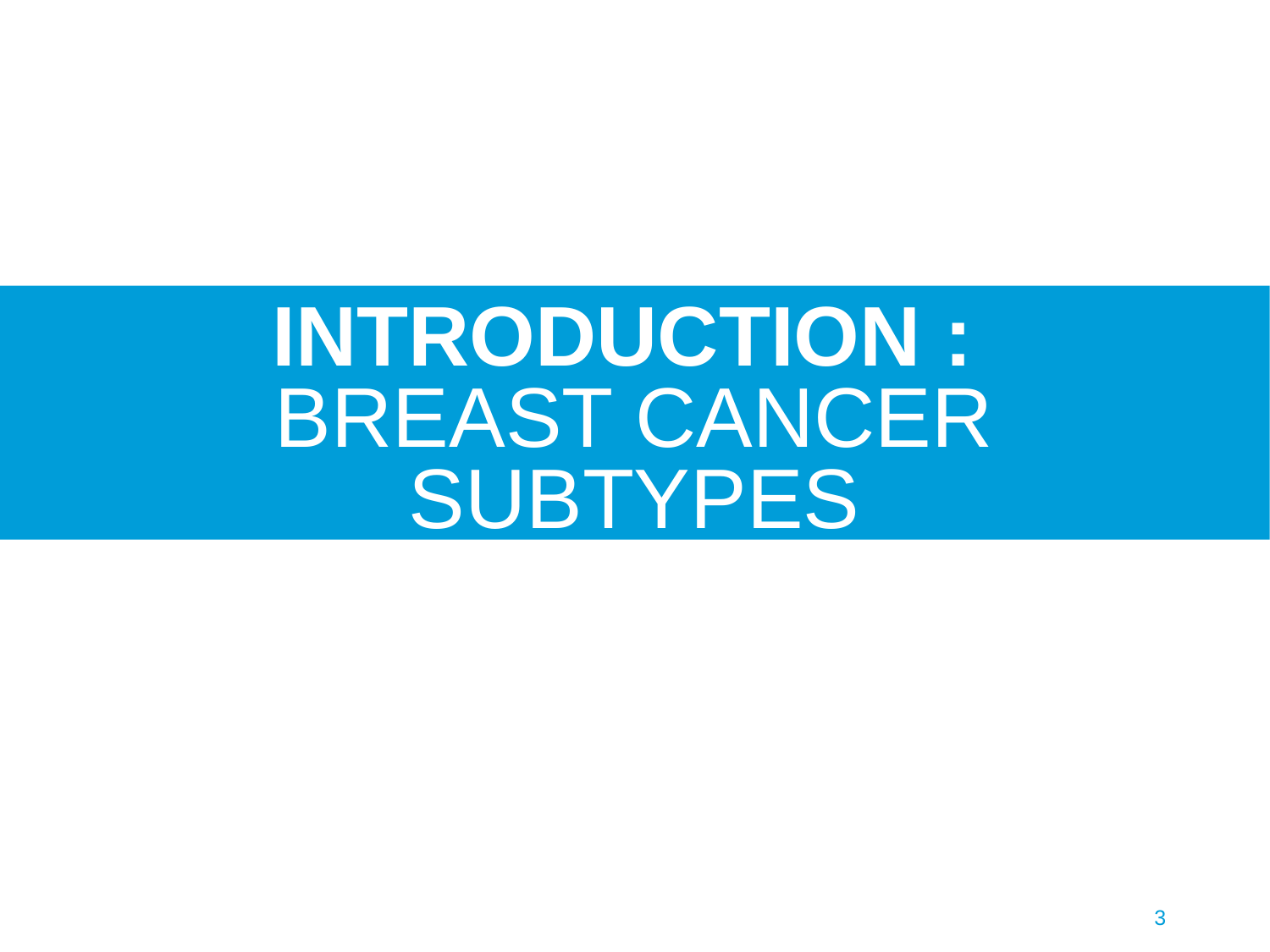

# Introduction : Breast cancer subtypes

3